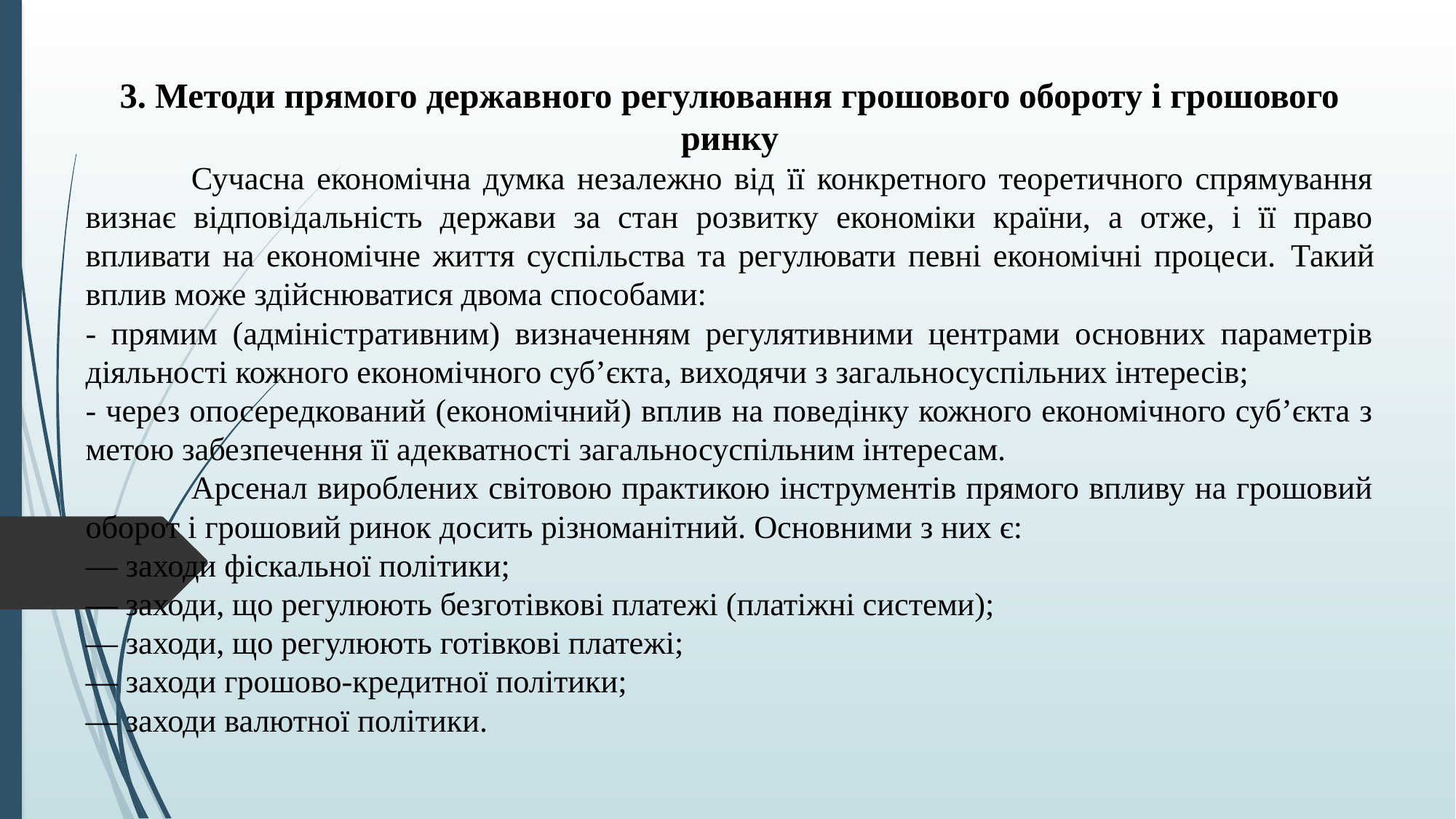

3. Методи прямого державного регулювання грошового обороту і грошового ринку
	Сучасна економічна думка незалежно від її конкретного теоретичного спрямування визнає відповідальність держави за стан розвитку економіки країни, а отже, і її право впливати на економічне життя суспільства та регулювати певні економічні процеси. 	Такий вплив може здійснюватися двома способами:
- прямим (адміністративним) визначенням регулятивними центрами основних параметрів діяльності кожного економічного суб’єкта, виходячи з загальносуспільних інтересів;
- через опосередкований (економічний) вплив на поведінку кожного економічного суб’єкта з метою забезпечення її адекватності загальносуспільним інтересам.
	Арсенал вироблених світовою практикою інструментів прямого впливу на грошовий оборот і грошовий ринок досить різноманітний. Основними з них є:
— заходи фіскальної політики;
— заходи, що регулюють безготівкові платежі (платіжні системи);
— заходи, що регулюють готівкові платежі;
— заходи грошово-кредитної політики;
— заходи валютної політики.